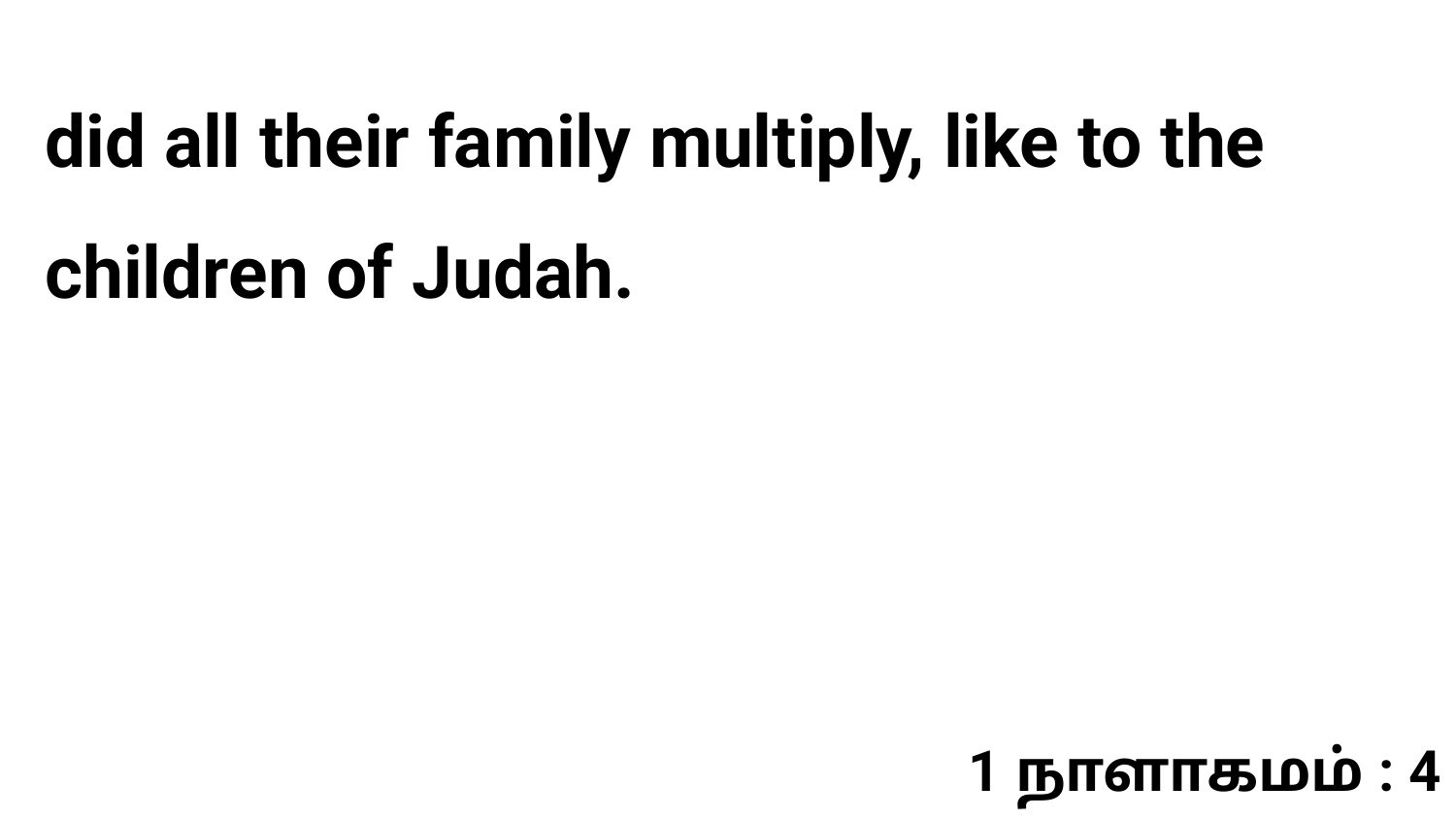

did all their family multiply, like to the children of Judah.
1 நாளாகமம் : 4